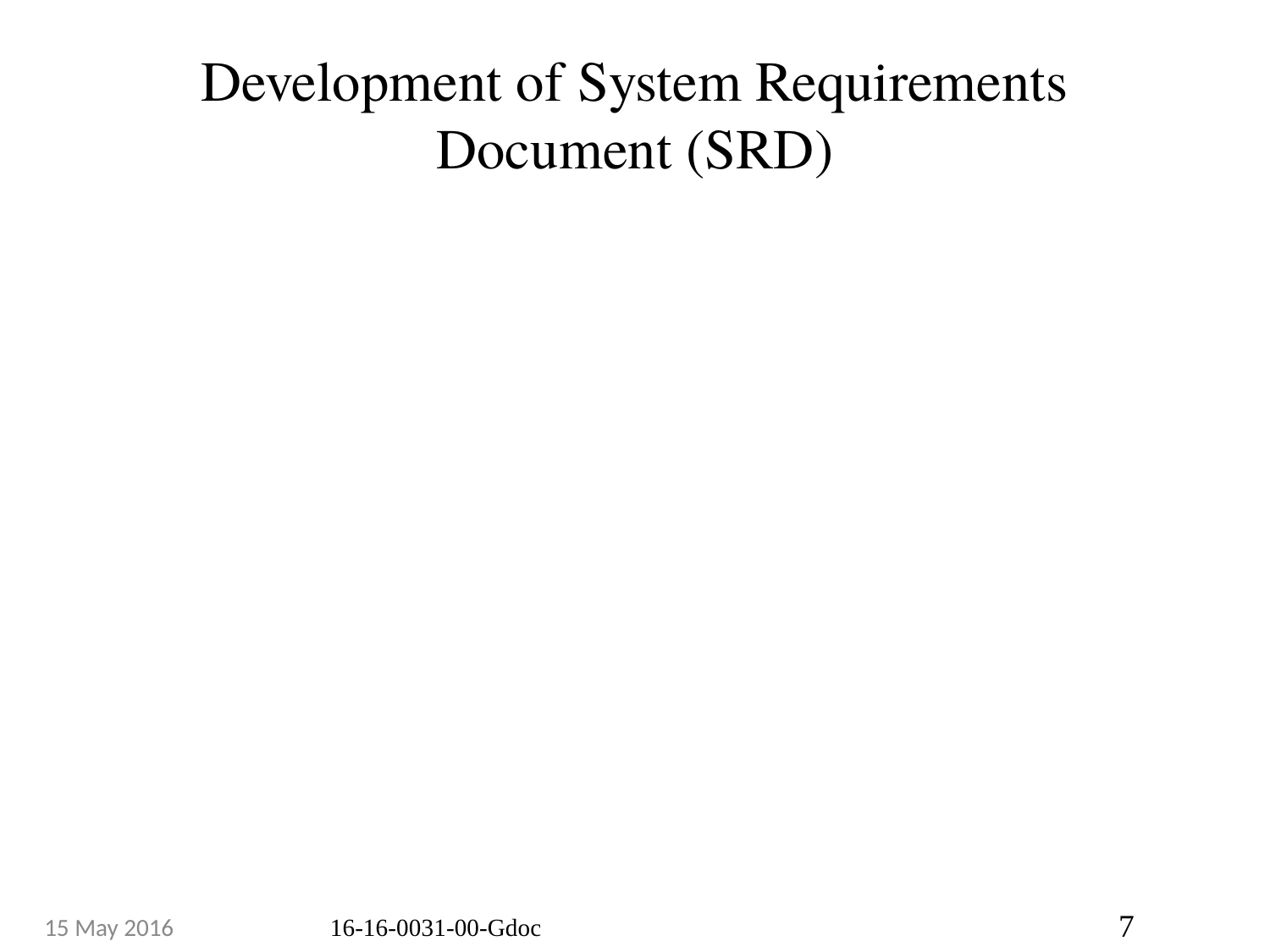

# Development of System Requirements Document (SRD)